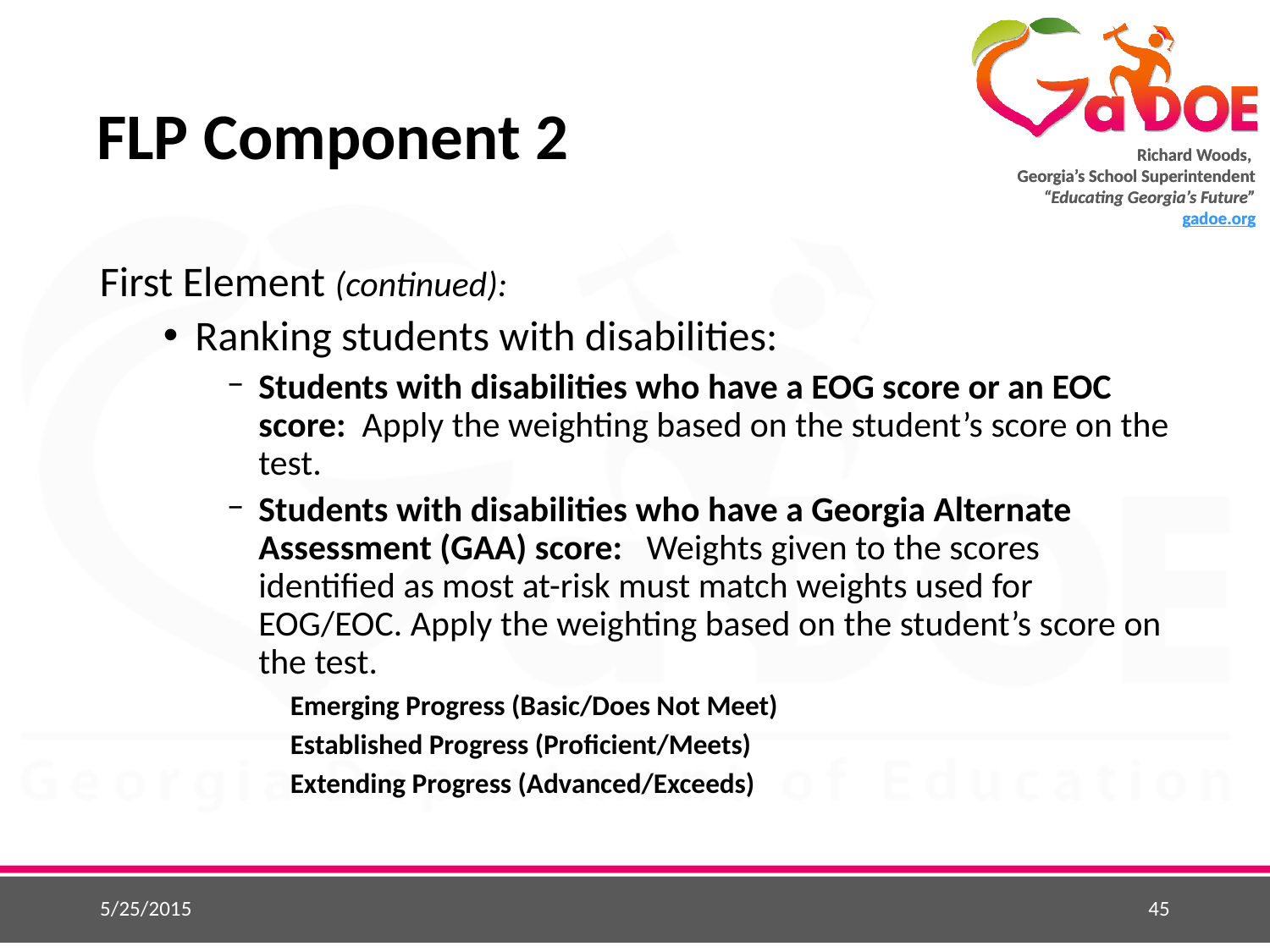

# FLP Component 2
First Element (continued):
Ranking students with disabilities:
Students with disabilities who have a EOG score or an EOC score:  Apply the weighting based on the student’s score on the test.
Students with disabilities who have a Georgia Alternate Assessment (GAA) score:   Weights given to the scores identified as most at-risk must match weights used for EOG/EOC. Apply the weighting based on the student’s score on the test.
Emerging Progress (Basic/Does Not Meet)
Established Progress (Proficient/Meets)
Extending Progress (Advanced/Exceeds)

5/25/2015
45